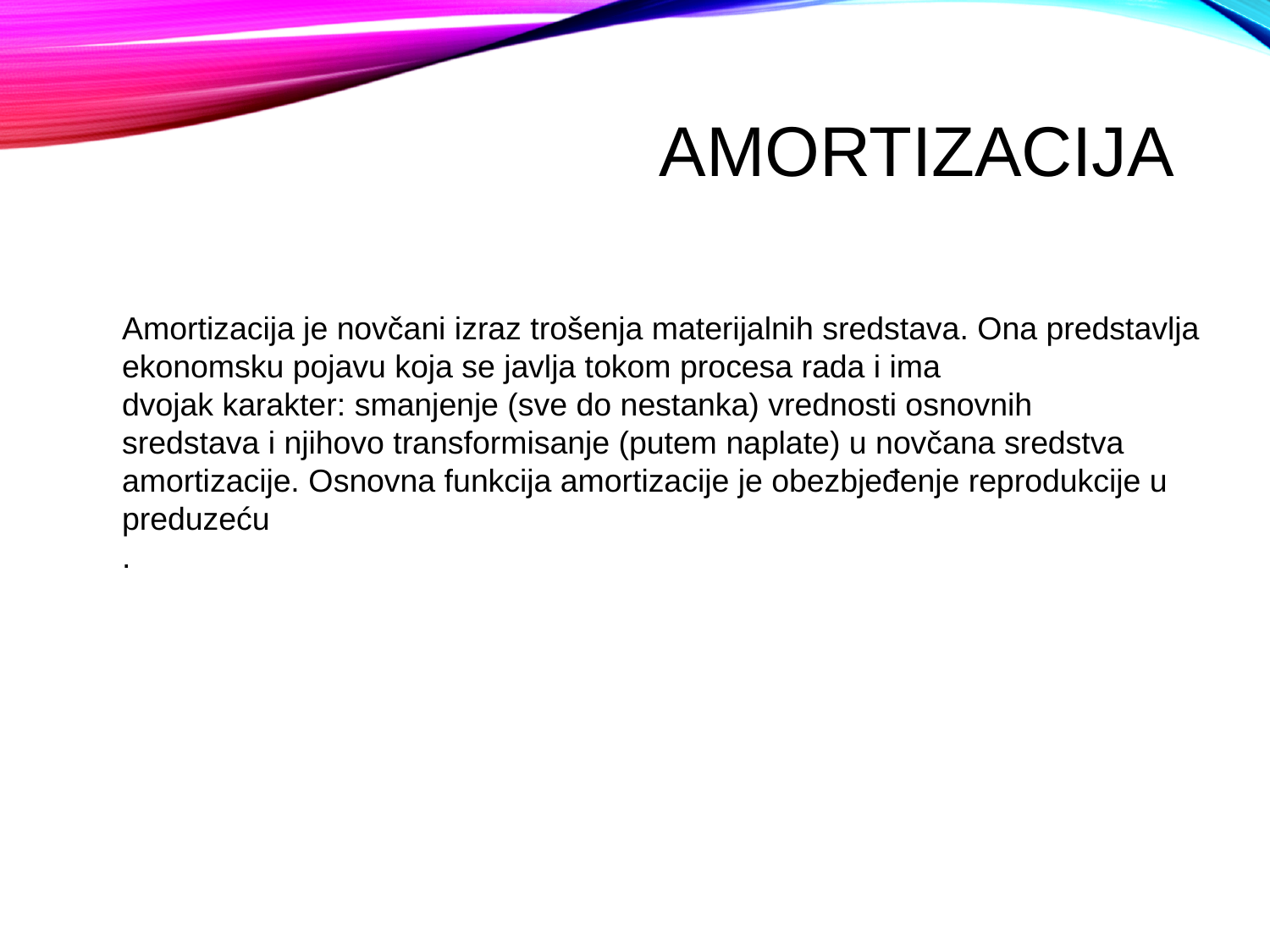

# Amortizacija
Amortizacija je novčani izraz trošenja materijalnih sredstava. Ona predstavlja ekonomsku pojavu koja se javlja tokom procesa rada i ima
dvojak karakter: smanjenje (sve do nestanka) vrednosti osnovnih
sredstava i njihovo transformisanje (putem naplate) u novčana sredstva
amortizacije. Osnovna funkcija amortizacije je obezbjeđenje reprodukcije u
preduzeću
.